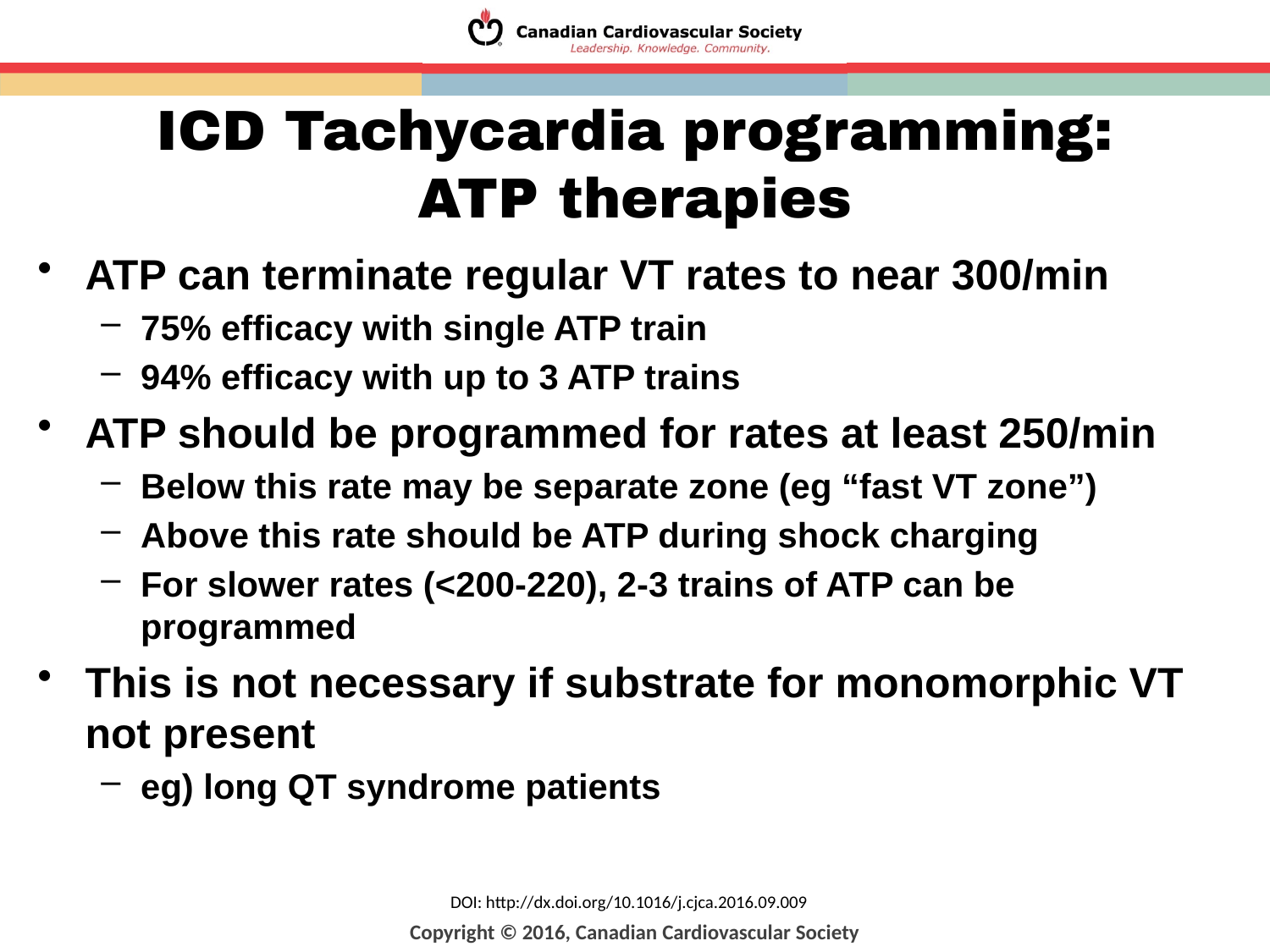

ICD Tachycardia programming:
ATP therapies
ATP can terminate regular VT rates to near 300/min
75% efficacy with single ATP train
94% efficacy with up to 3 ATP trains
ATP should be programmed for rates at least 250/min
Below this rate may be separate zone (eg “fast VT zone”)
Above this rate should be ATP during shock charging
For slower rates (<200-220), 2-3 trains of ATP can be programmed
This is not necessary if substrate for monomorphic VT not present
eg) long QT syndrome patients